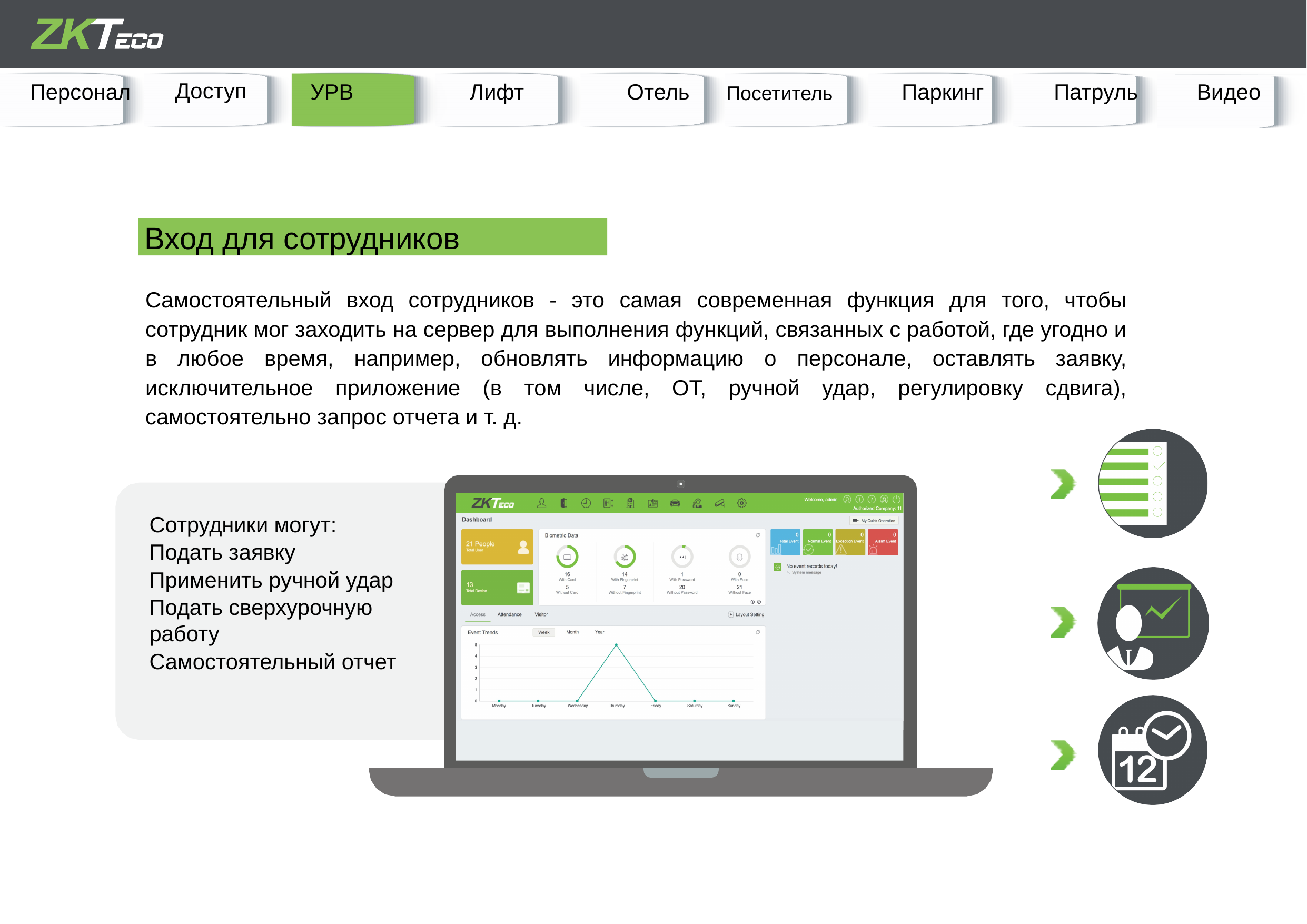

Персонал
Посетитель
Паркинг
Доступ
Патруль
УРВ
Отель
Видео
Лифт
Вход для сотрудников
Самостоятельный вход сотрудников - это самая современная функция для того, чтобы сотрудник мог заходить на сервер для выполнения функций, связанных с работой, где угодно и в любое время, например, обновлять информацию о персонале, оставлять заявку, исключительное приложение (в том числе, OT, ручной удар, регулировку сдвига), самостоятельно запрос отчета и т. д.

Сотрудники могут:
Подать заявку
Применить ручной удар
Подать сверхурочную работу
Самостоятельный отчет